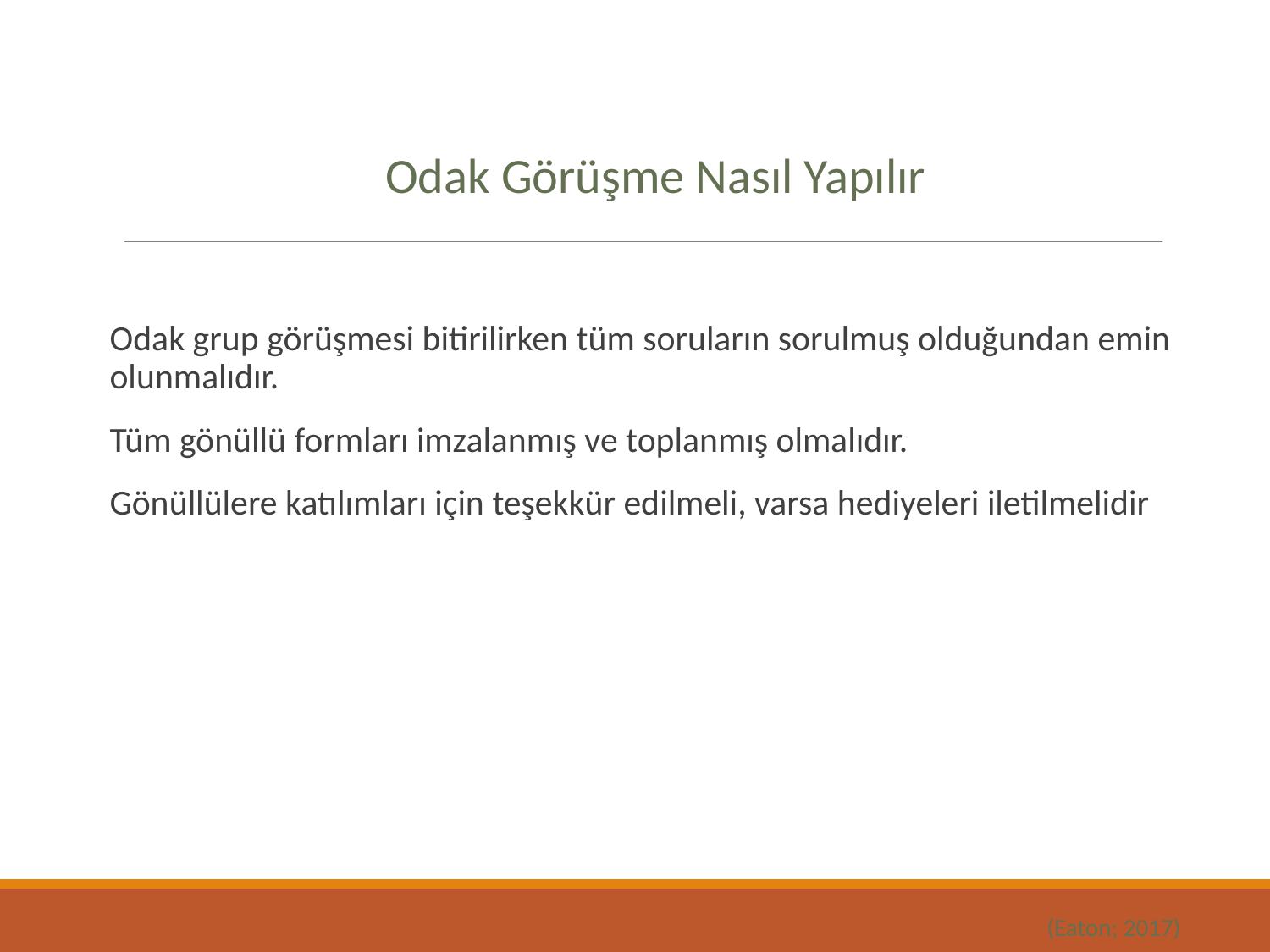

Odak Görüşme Nasıl Yapılır
Odak grup görüşmesi bitirilirken tüm soruların sorulmuş olduğundan emin olunmalıdır.
Tüm gönüllü formları imzalanmış ve toplanmış olmalıdır.
Gönüllülere katılımları için teşekkür edilmeli, varsa hediyeleri iletilmelidir
(Eaton; 2017)